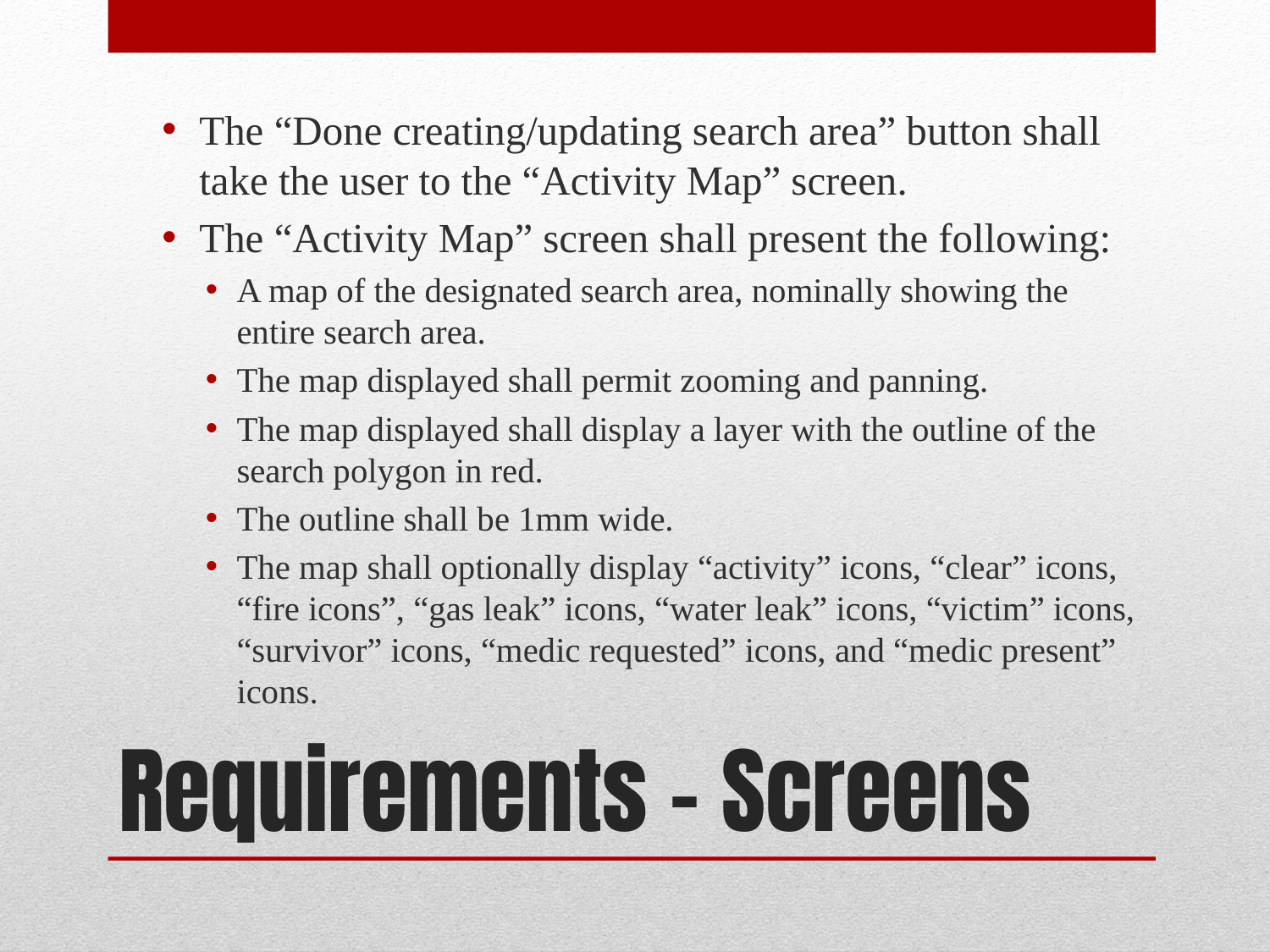

The “Done creating/updating search area” button shall take the user to the “Activity Map” screen.
The “Activity Map” screen shall present the following:
A map of the designated search area, nominally showing the entire search area.
The map displayed shall permit zooming and panning.
The map displayed shall display a layer with the outline of the search polygon in red.
The outline shall be 1mm wide.
The map shall optionally display “activity” icons, “clear” icons, “fire icons”, “gas leak” icons, “water leak” icons, “victim” icons, “survivor” icons, “medic requested” icons, and “medic present” icons.
# Requirements - Screens